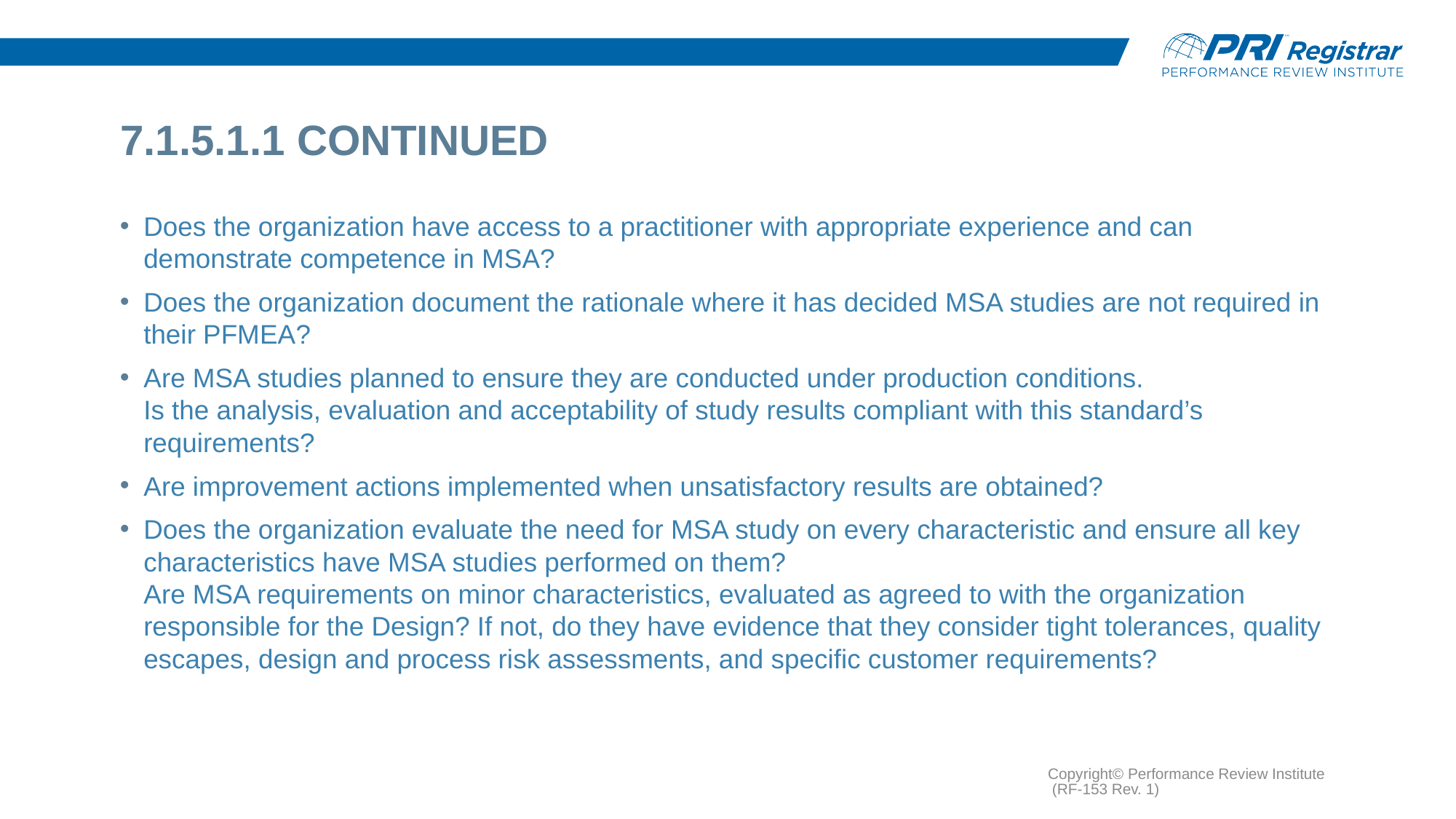

# 7.1.5.1.1 Continued
Does the organization have access to a practitioner with appropriate experience and can demonstrate competence in MSA?
Does the organization document the rationale where it has decided MSA studies are not required in their PFMEA?
Are MSA studies planned to ensure they are conducted under production conditions.                       Is the analysis, evaluation and acceptability of study results compliant with this standard’s requirements?
Are improvement actions implemented when unsatisfactory results are obtained?
Does the organization evaluate the need for MSA study on every characteristic and ensure all key characteristics have MSA studies performed on them?                                                                       Are MSA requirements on minor characteristics, evaluated as agreed to with the organization responsible for the Design? If not, do they have evidence that they consider tight tolerances, quality escapes, design and process risk assessments, and specific customer requirements?

Copyright© Performance Review Institute (RF-153 Rev. 1)